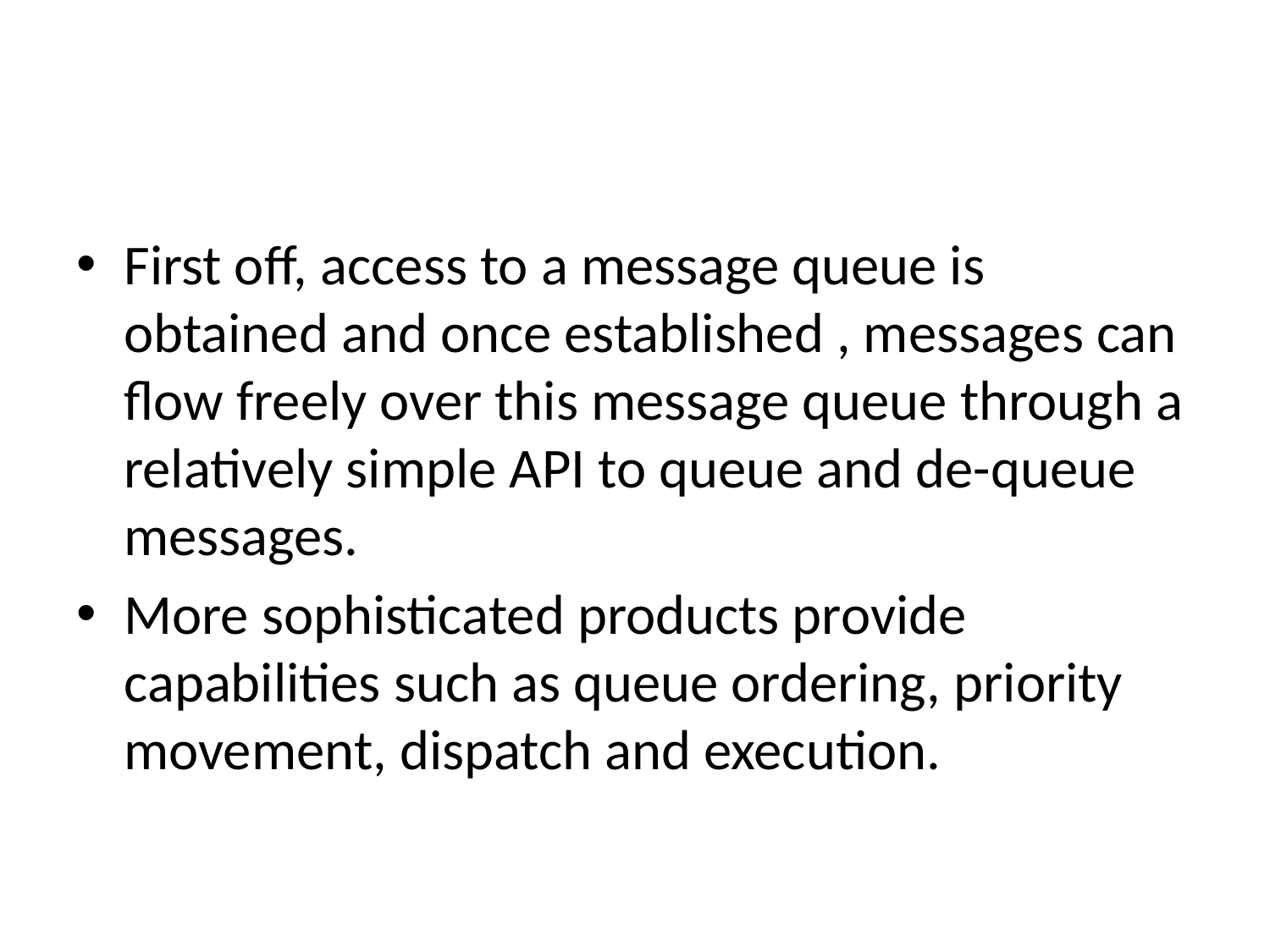

#
First off, access to a message queue is obtained and once established , messages can flow freely over this message queue through a relatively simple API to queue and de-queue  messages.
More sophisticated products provide capabilities such as queue ordering, priority movement, dispatch and execution.